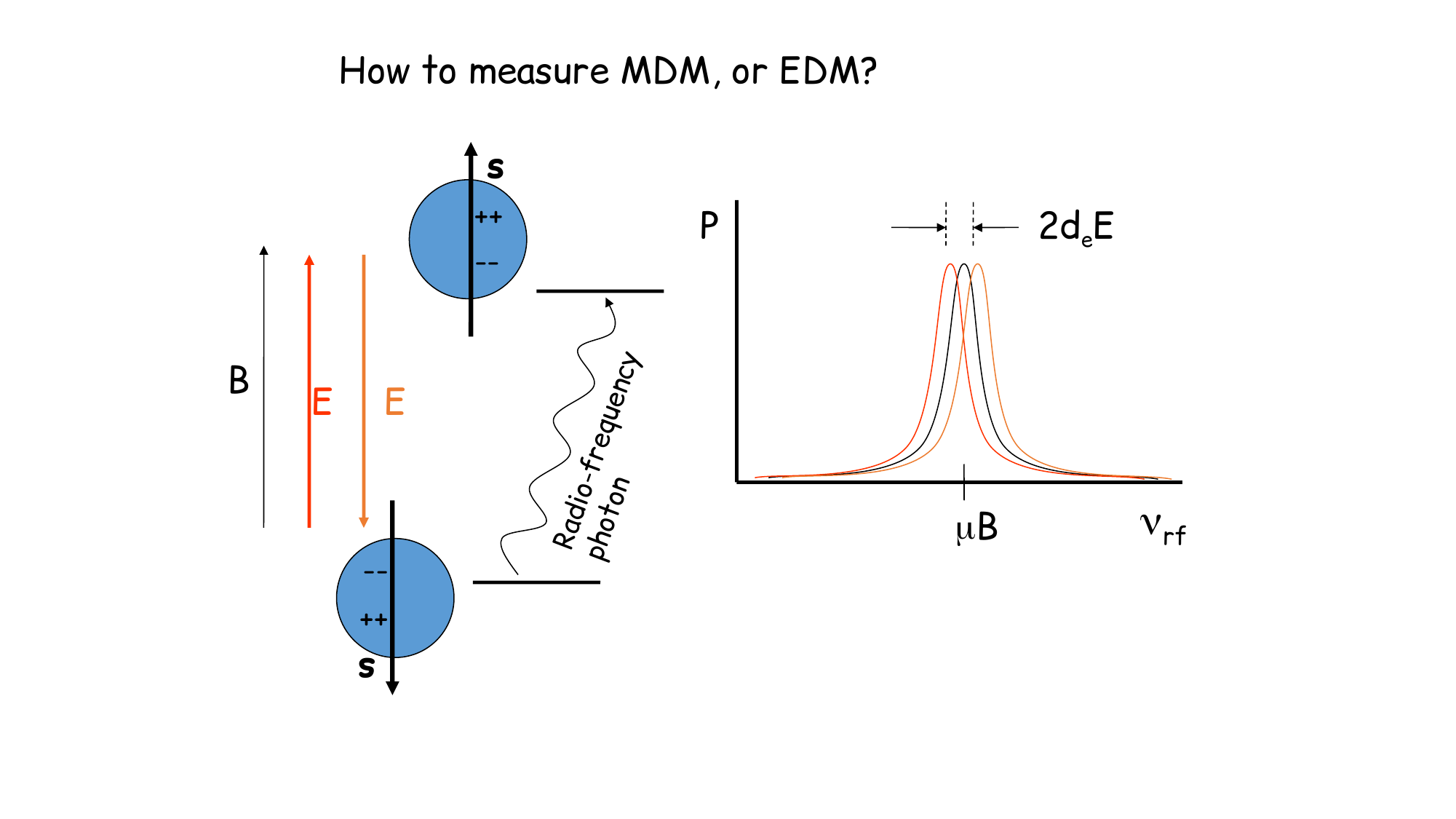

How to measure MDM, or EDM?
s

++
--
P
2deE

B
E
E

Radio-frequency
photon

νrf
μB
s

++
--